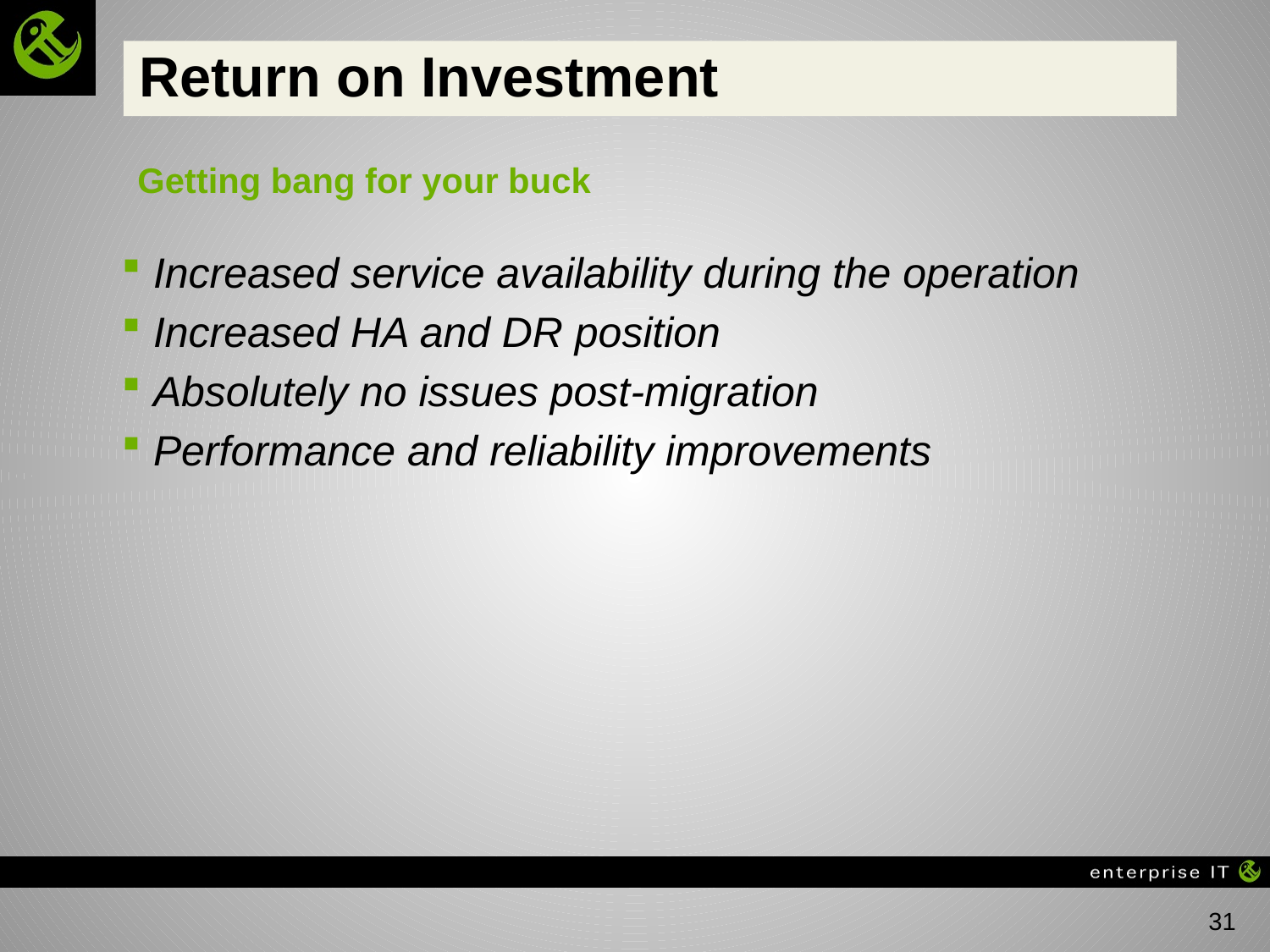

# Return on Investment
Getting bang for your buck
Increased service availability during the operation
Increased HA and DR position
Absolutely no issues post-migration
Performance and reliability improvements